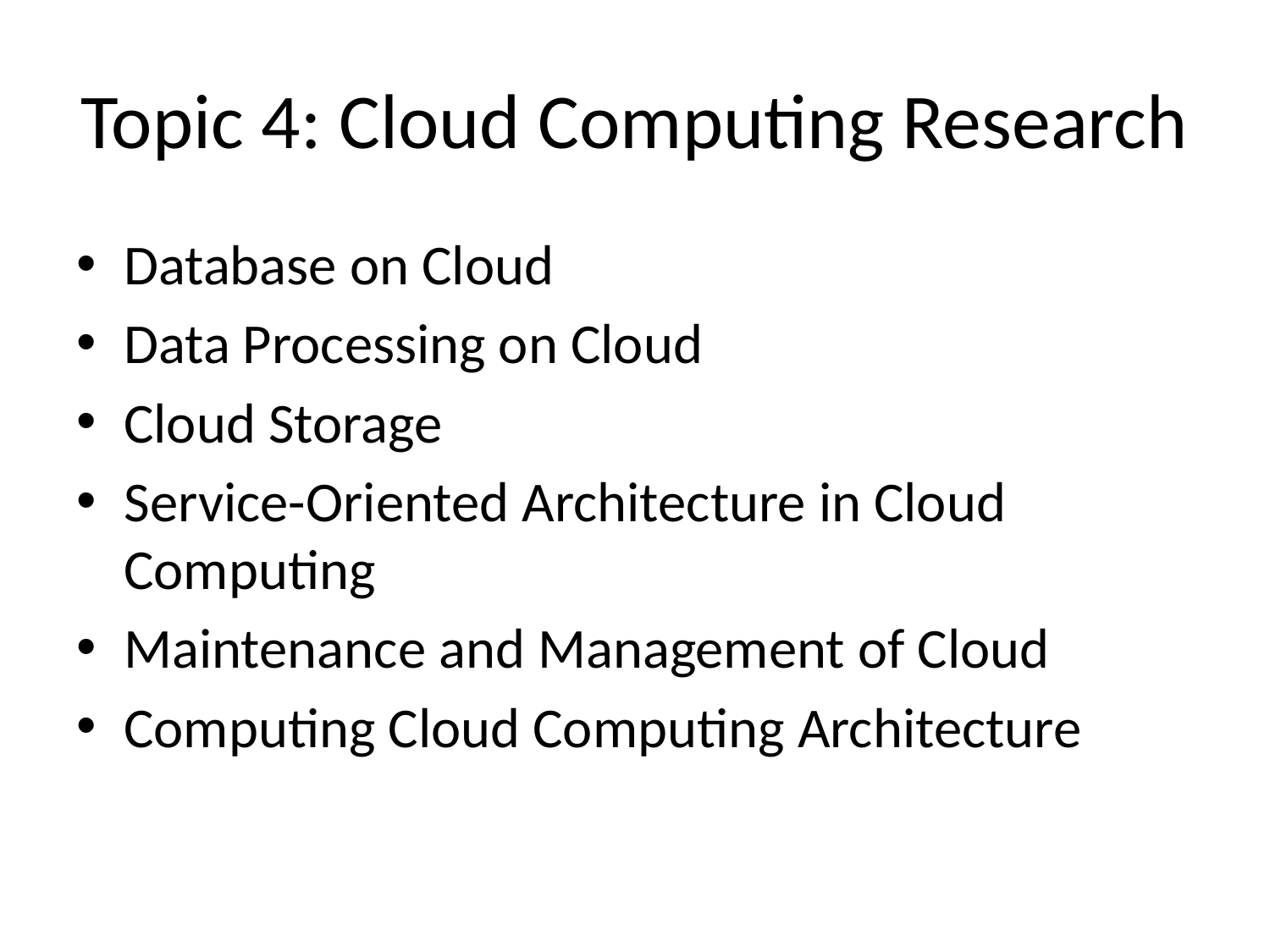

# Topic 4: Cloud Computing Research
Database on Cloud
Data Processing on Cloud
Cloud Storage
Service-Oriented Architecture in Cloud Computing
Maintenance and Management of Cloud
Computing Cloud Computing Architecture